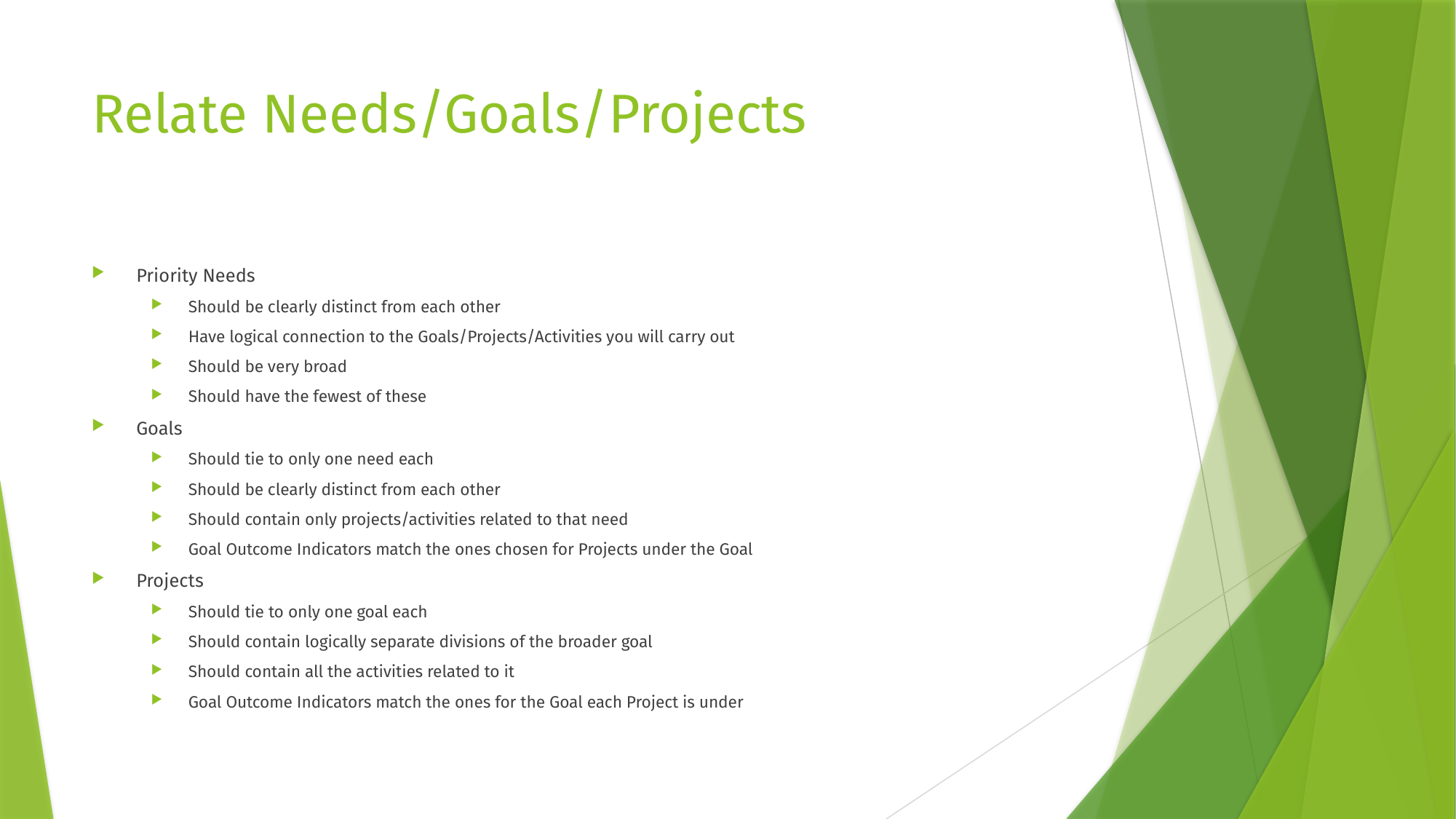

# Relate Needs/Goals/Projects
Priority Needs
Should be clearly distinct from each other
Have logical connection to the Goals/Projects/Activities you will carry out
Should be very broad
Should have the fewest of these
Goals
Should tie to only one need each
Should be clearly distinct from each other
Should contain only projects/activities related to that need
Goal Outcome Indicators match the ones chosen for Projects under the Goal
Projects
Should tie to only one goal each
Should contain logically separate divisions of the broader goal
Should contain all the activities related to it
Goal Outcome Indicators match the ones for the Goal each Project is under